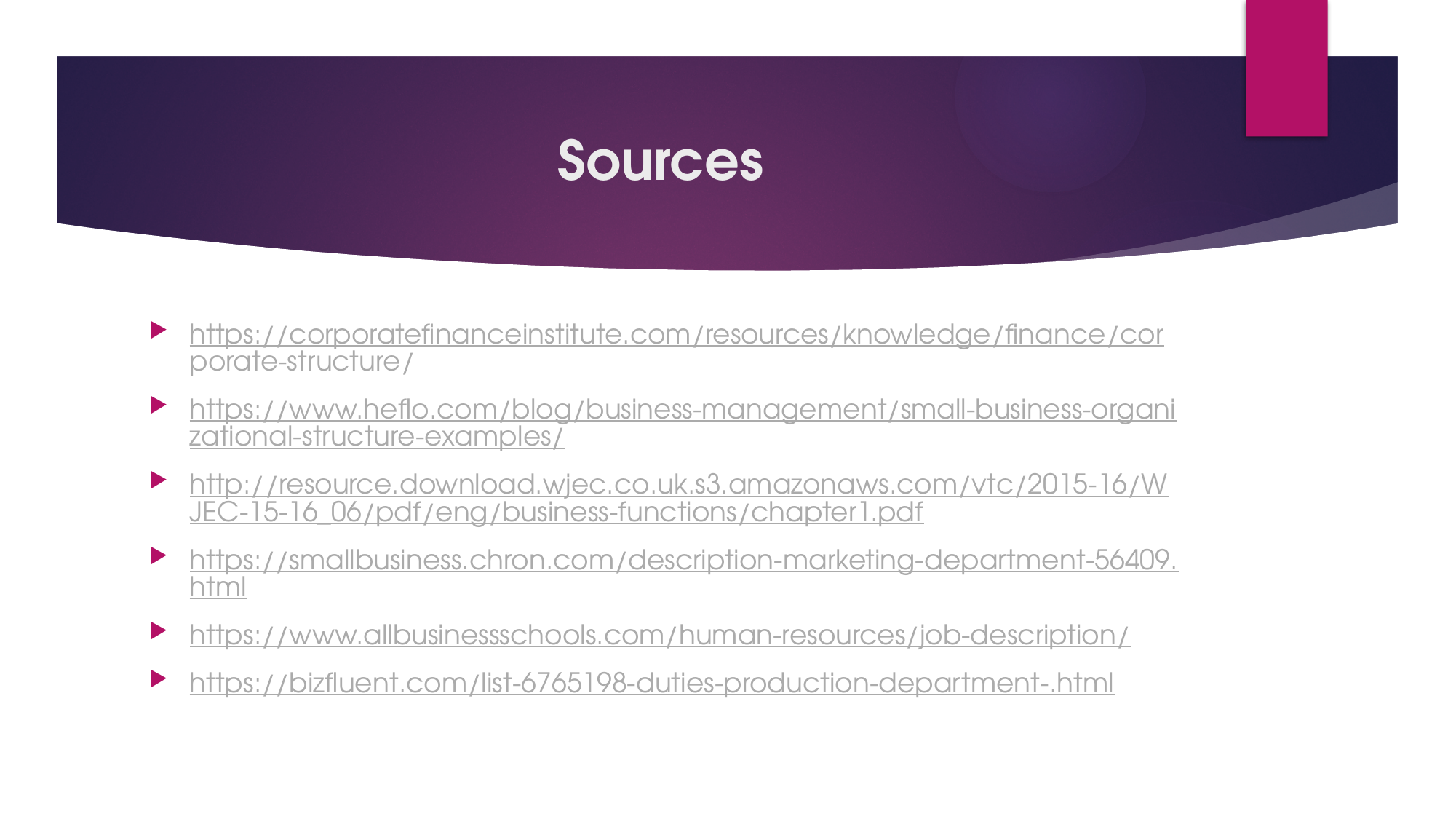

# Sources
https://corporatefinanceinstitute.com/resources/knowledge/finance/corporate-structure/
https://www.heflo.com/blog/business-management/small-business-organizational-structure-examples/
http://resource.download.wjec.co.uk.s3.amazonaws.com/vtc/2015-16/WJEC-15-16_06/pdf/eng/business-functions/chapter1.pdf
https://smallbusiness.chron.com/description-marketing-department-56409.html
https://www.allbusinessschools.com/human-resources/job-description/
https://bizfluent.com/list-6765198-duties-production-department-.html